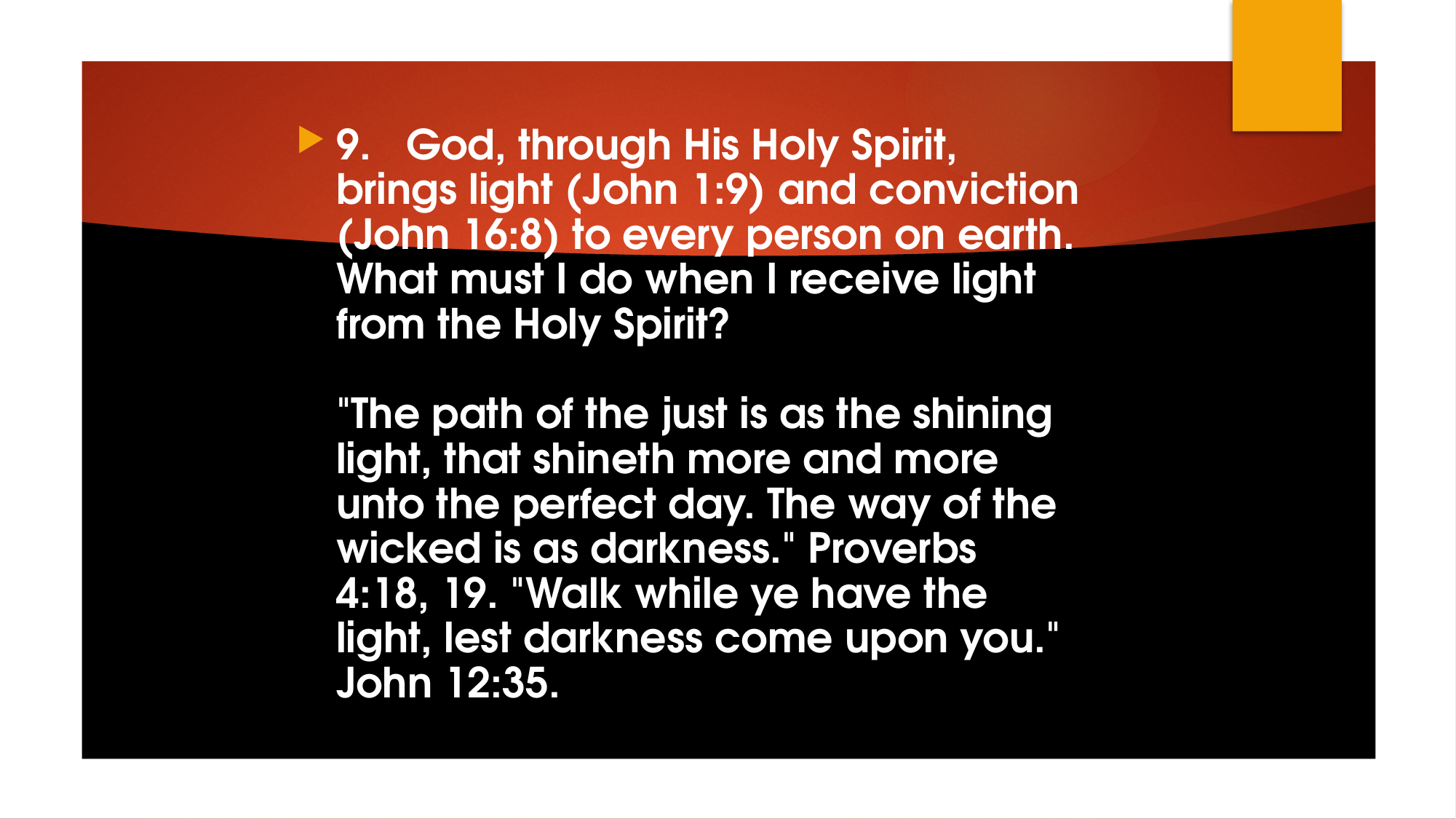

9.   God, through His Holy Spirit, brings light (John 1:9) and conviction (John 16:8) to every person on earth. What must I do when I receive light from the Holy Spirit?
"The path of the just is as the shining light, that shineth more and more unto the perfect day. The way of the wicked is as darkness." Proverbs 4:18, 19. "Walk while ye have the light, lest darkness come upon you." John 12:35.